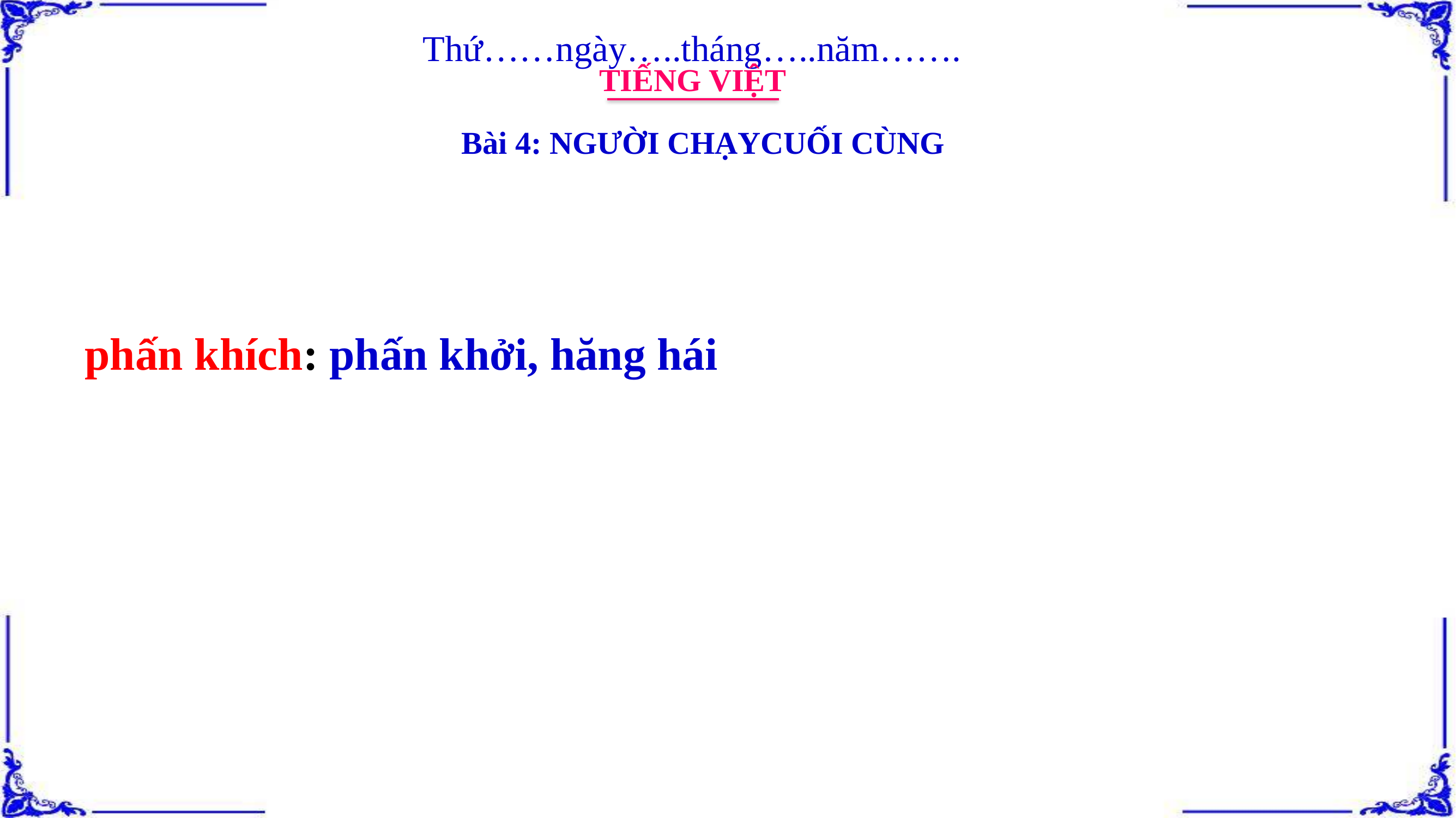

Thứ……ngày…..tháng…..năm…….
TIẾNG VIỆT
Bài 4: NGƯỜI CHẠYCUỐI CÙNG
phấn khích: phấn khởi, hăng hái